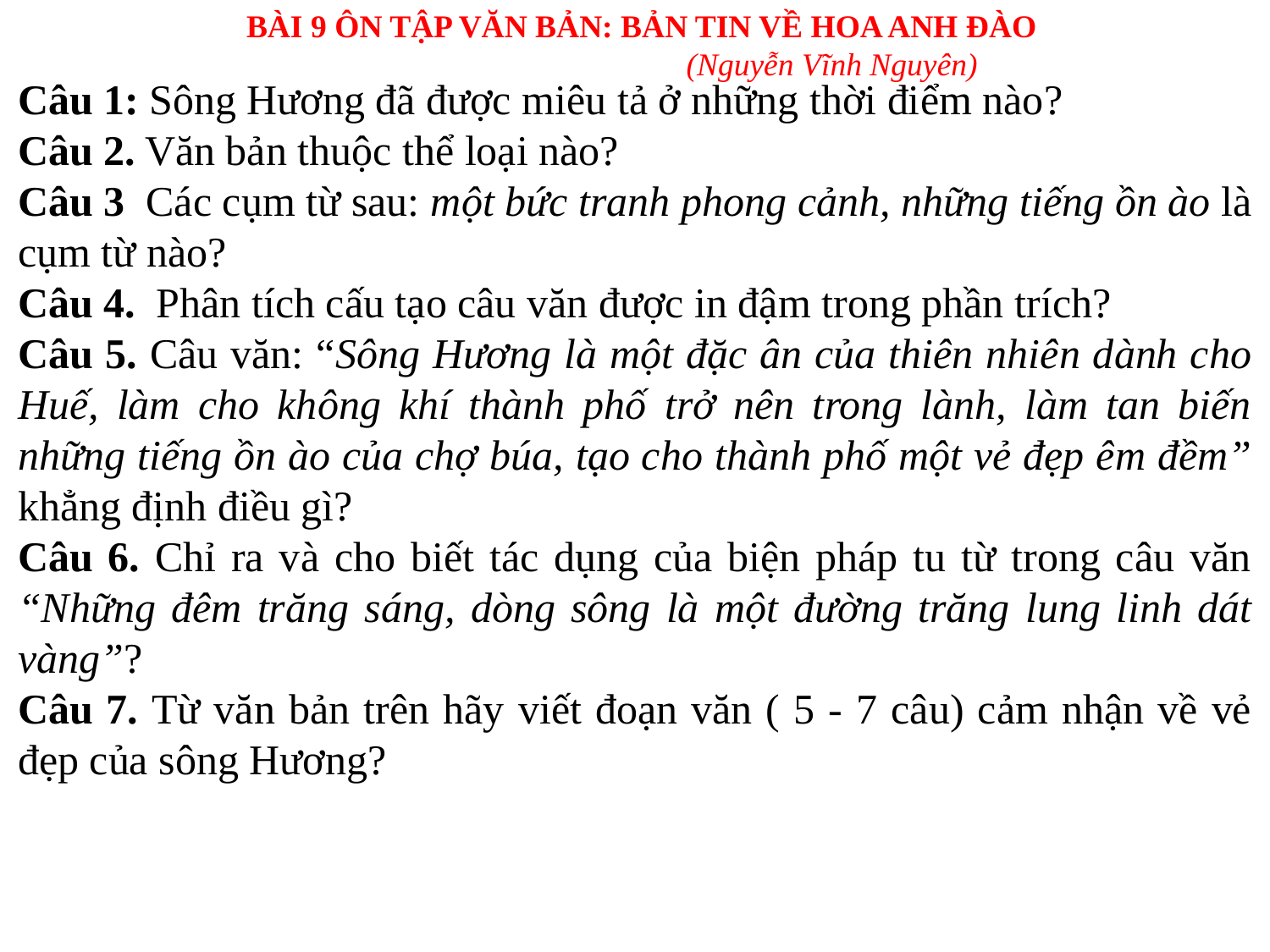

BÀI 9 ÔN TẬP VĂN BẢN: BẢN TIN VỀ HOA ANH ĐÀO
(Nguyễn Vĩnh Nguyên)

Câu 1: Sông Hương đã được miêu tả ở những thời điểm nào?
Câu 2. Văn bản thuộc thể loại nào?
Câu 3  Các cụm từ sau: một bức tranh phong cảnh, những tiếng ồn ào là cụm từ nào?
Câu 4.  Phân tích cấu tạo câu văn được in đậm trong phần trích?
Câu 5. Câu văn: “Sông Hương là một đặc ân của thiên nhiên dành cho Huế, làm cho không khí thành phố trở nên trong lành, làm tan biến những tiếng ồn ào của chợ búa, tạo cho thành phố một vẻ đẹp êm đềm” khẳng định điều gì?
Câu 6. Chỉ ra và cho biết tác dụng của biện pháp tu từ trong câu văn “Những đêm trăng sáng, dòng sông là một đường trăng lung linh dát vàng”?
Câu 7. Từ văn bản trên hãy viết đoạn văn ( 5 - 7 câu) cảm nhận về vẻ đẹp của sông Hương?